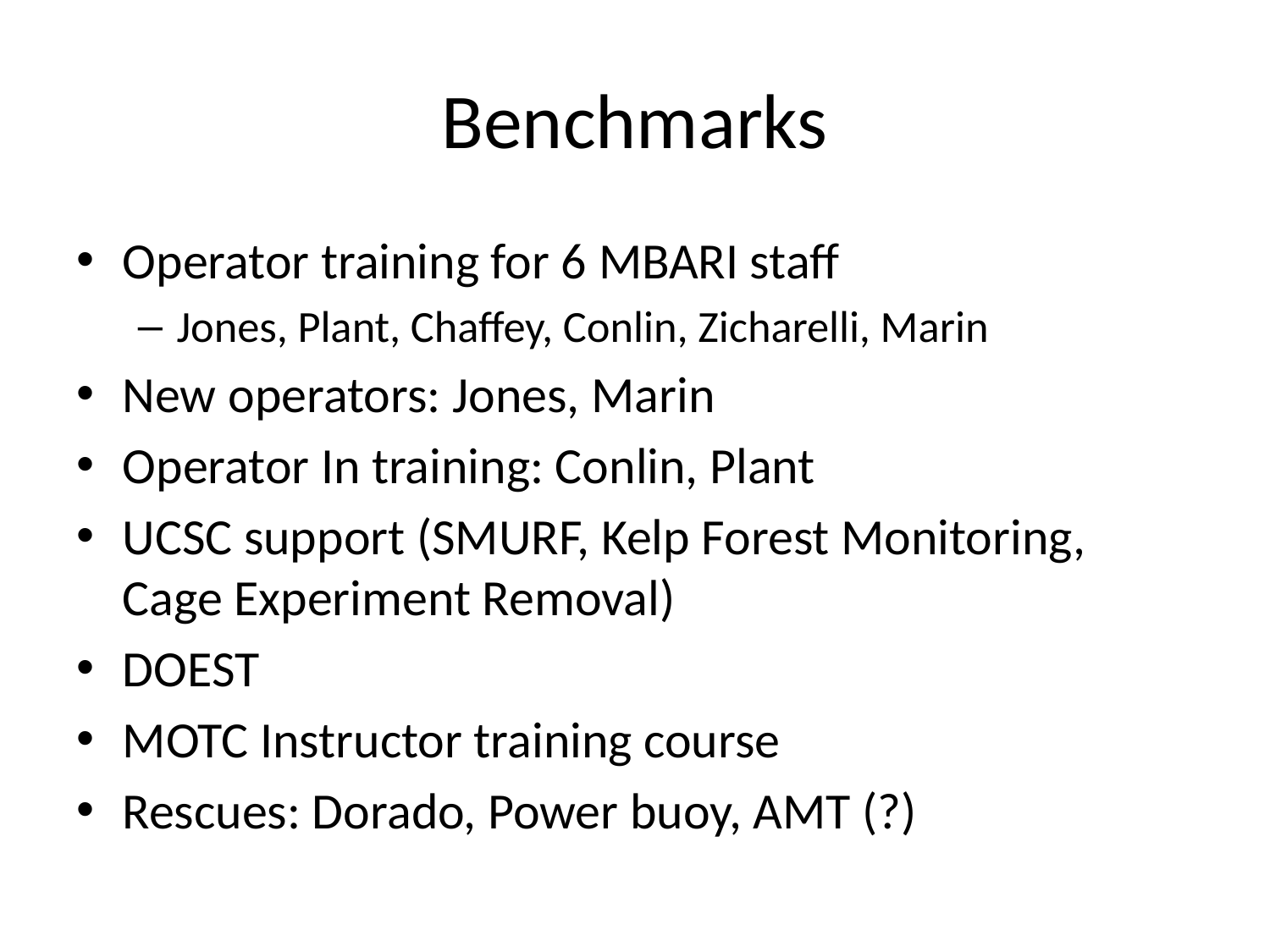

# Benchmarks
Operator training for 6 MBARI staff
Jones, Plant, Chaffey, Conlin, Zicharelli, Marin
New operators: Jones, Marin
Operator In training: Conlin, Plant
UCSC support (SMURF, Kelp Forest Monitoring, Cage Experiment Removal)
DOEST
MOTC Instructor training course
Rescues: Dorado, Power buoy, AMT (?)